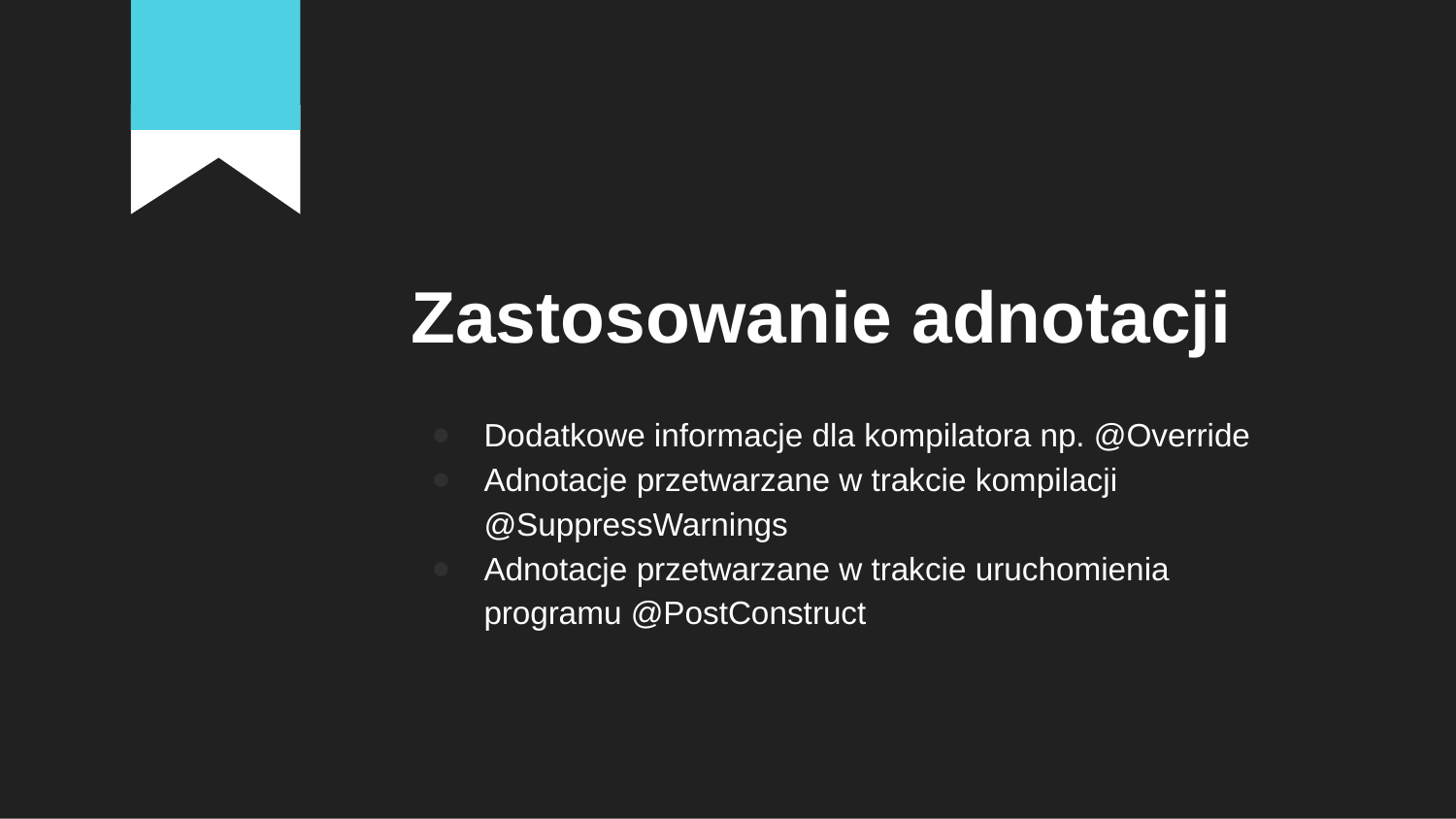

# Zastosowanie adnotacji
Dodatkowe informacje dla kompilatora np. @Override
Adnotacje przetwarzane w trakcie kompilacji @SuppressWarnings
Adnotacje przetwarzane w trakcie uruchomienia programu @PostConstruct